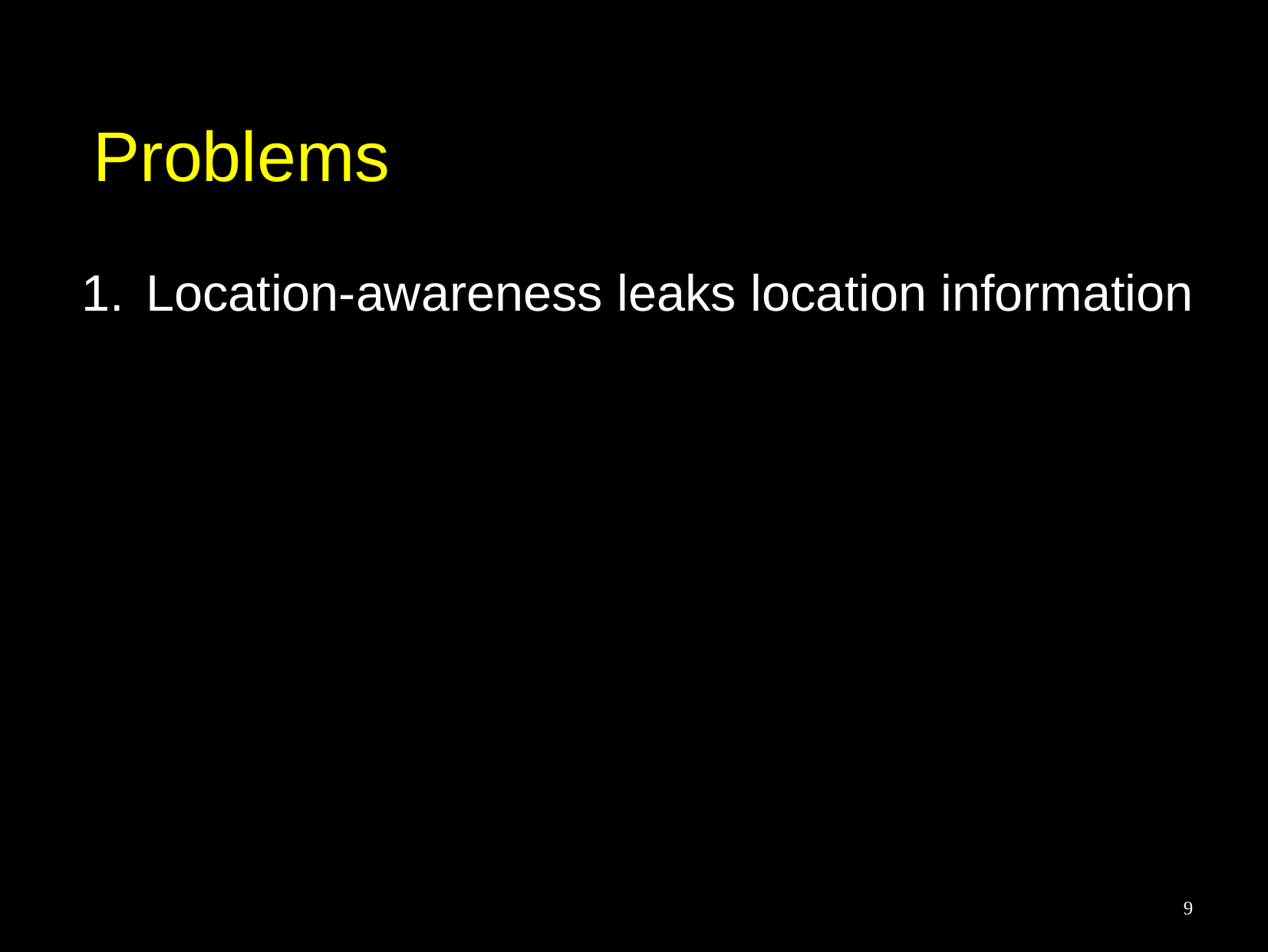

# Problems
Location-awareness leaks location information
9